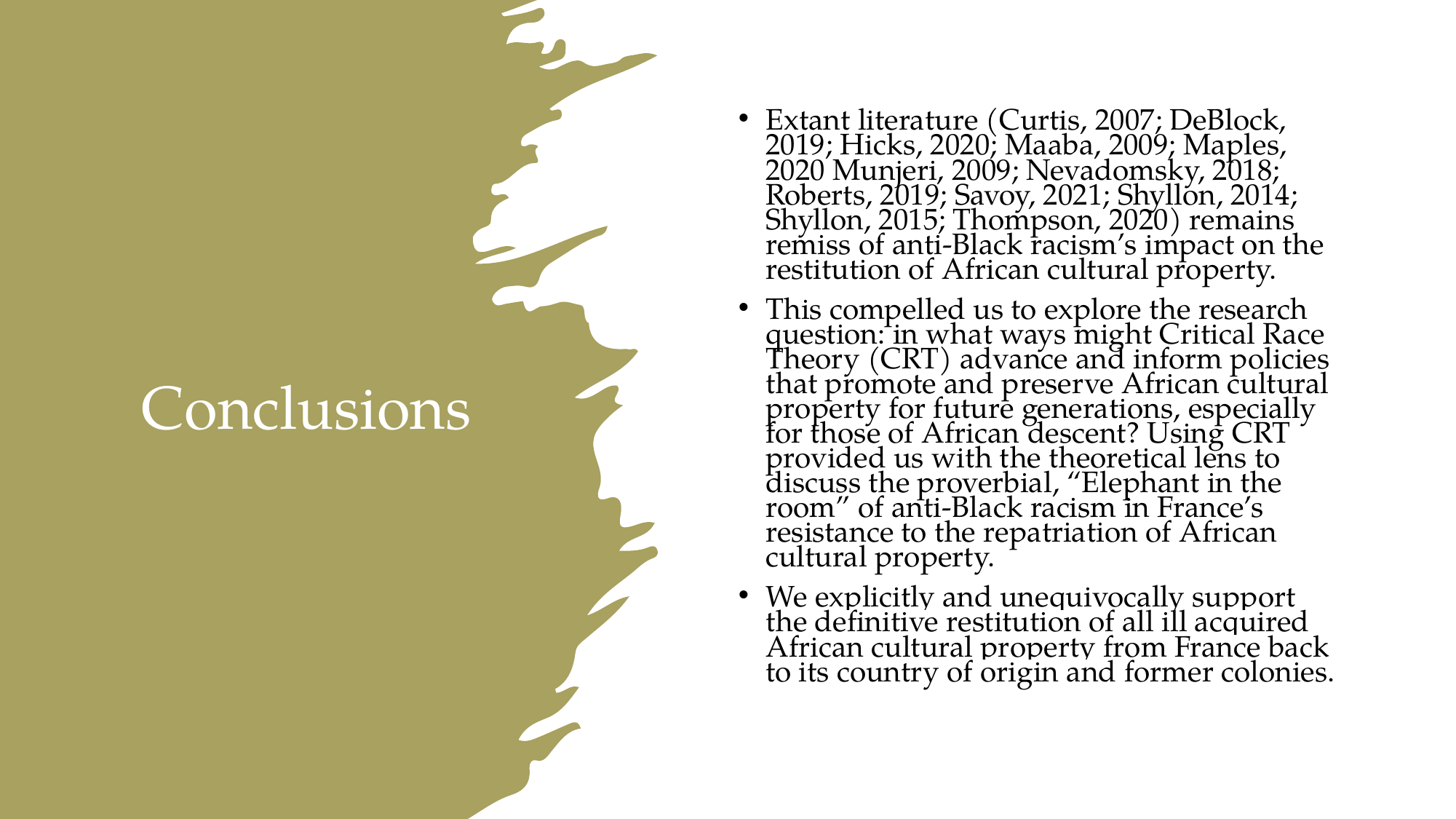

Extant literature (Curtis, 2007; DeBlock, 2019; Hicks, 2020; Maaba, 2009; Maples, 2020 Munjeri, 2009; Nevadomsky, 2018; Roberts, 2019; Savoy, 2021; Shyllon, 2014; Shyllon, 2015; Thompson, 2020) remains remiss of anti-Black racism’s impact on the restitution of African cultural property.
This compelled us to explore the research question: in what ways might Critical Race Theory (CRT) advance and inform policies that promote and preserve African cultural property for future generations, especially for those of African descent? Using CRT provided us with the theoretical lens to discuss the proverbial, “Elephant in the room” of anti-Black racism in France’s resistance to the repatriation of African cultural property.
We explicitly and unequivocally support the definitive restitution of all ill acquired African cultural property from France back to its country of origin and former colonies.
# Conclusions